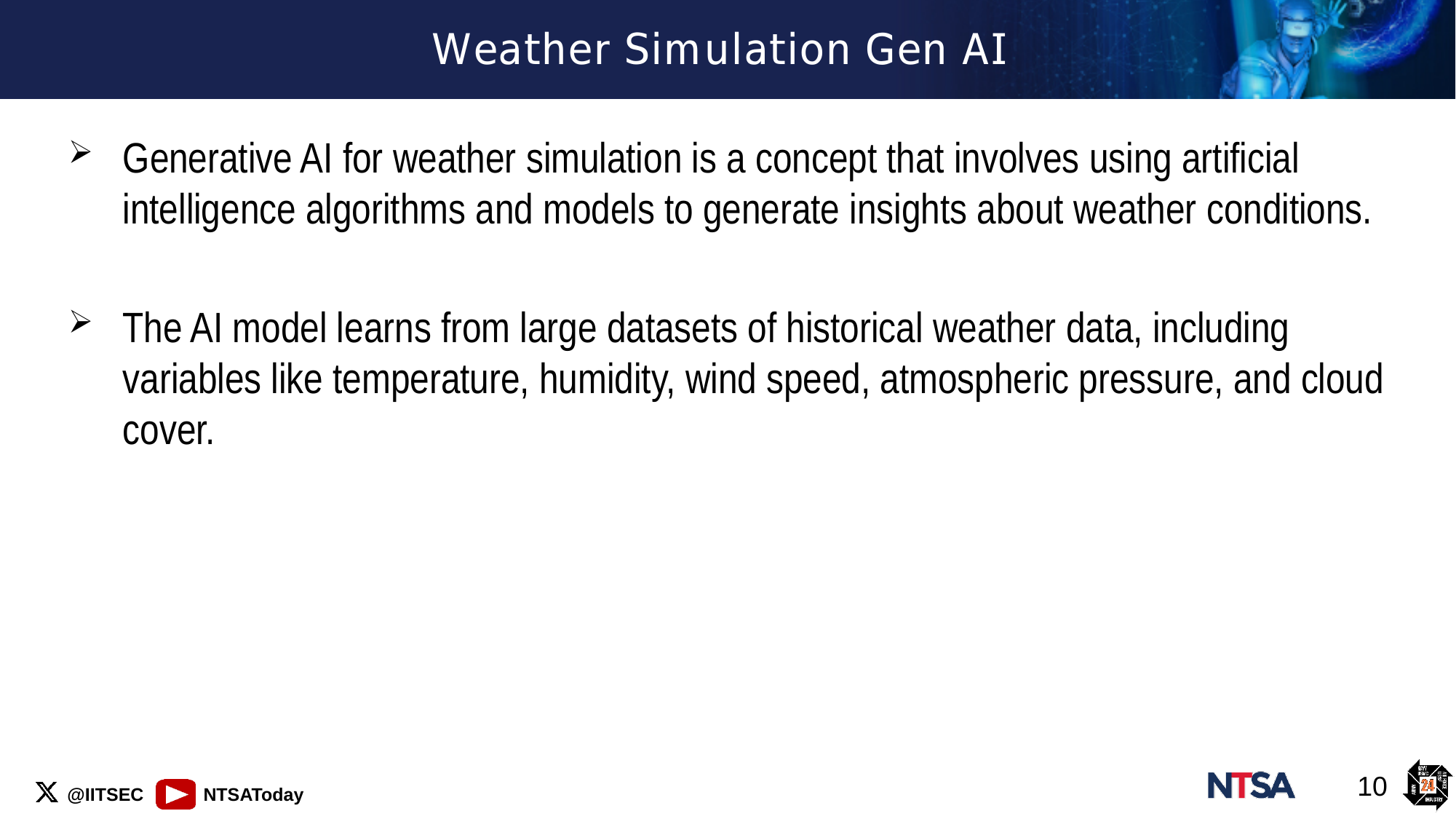

# Weather Simulation Gen AI
Generative AI for weather simulation is a concept that involves using artificial intelligence algorithms and models to generate insights about weather conditions.

The AI model learns from large datasets of historical weather data, including variables like temperature, humidity, wind speed, atmospheric pressure, and cloud cover.
10